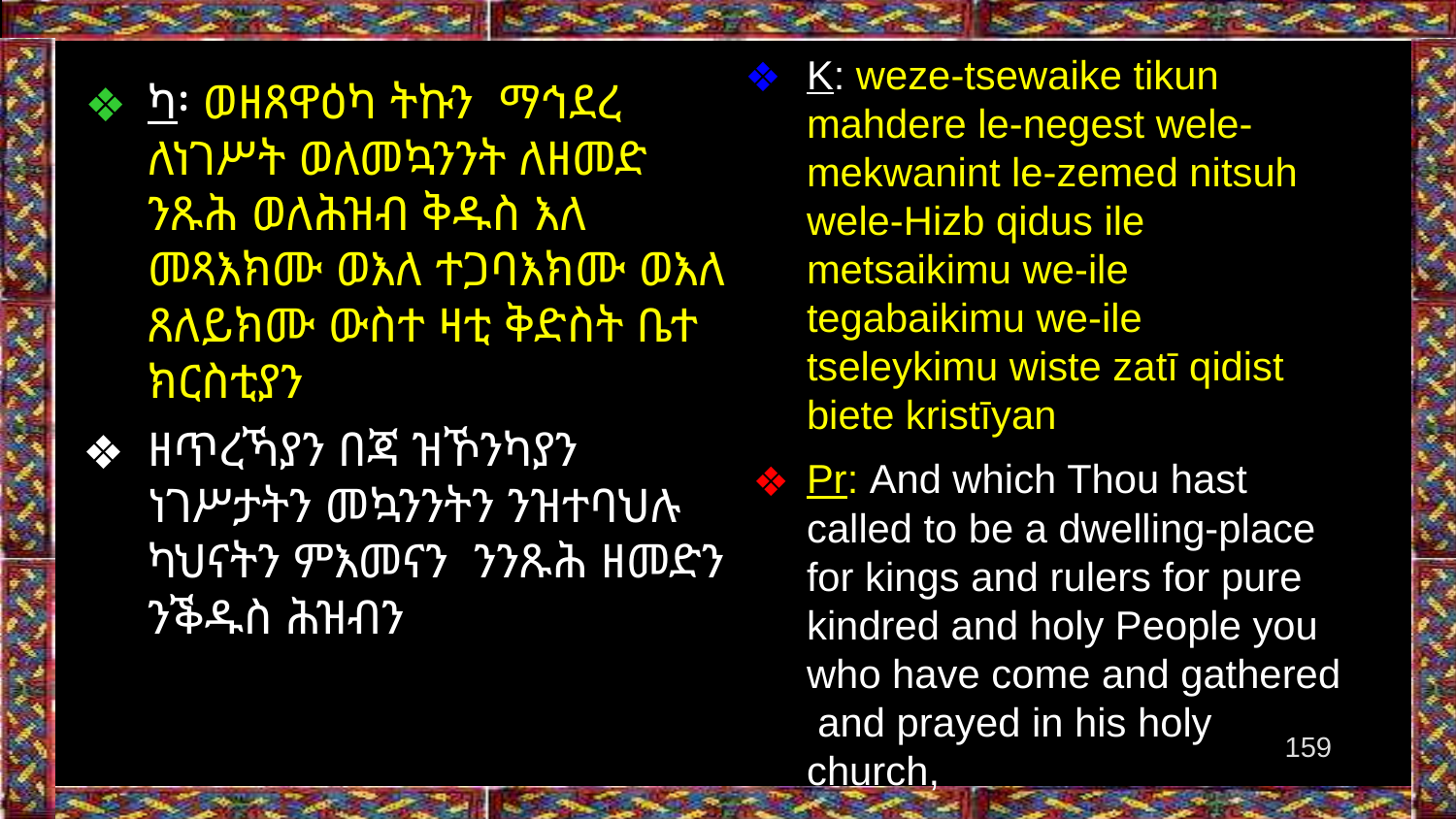

K: weze-tsewaike tikun mahdere le-negest wele-mekwanint le-zemed nitsuh wele-Hizb qidus ile metsaikimu we-ile tegabaikimu we-ile tseleykimu wiste zatī qidist biete kristīyan
Pr: And which Thou hast called to be a dwelling-place for kings and rulers for pure kindred and holy People you who have come and gathered  and prayed in his holy church,

ካ፡ ወዘጸዋዕካ ትኩን  ማኅደረ ለነገሥት ወለመኳንንት ለዘመድ  ንጹሕ ወለሕዝብ ቅዱስ እለ መጻእክሙ ወእለ ተጋባእክሙ ወእለ ጸለይክሙ ውስተ ዛቲ ቅድስት ቤተ ክርስቲያን
ዘጥረኻያን በጃ ዝኾንካያን ነገሥታትን መኳንንትን ንዝተባህሉ ካህናትን ምእመናን  ንንጹሕ ዘመድን  ንቕዱስ ሕዝብን

159